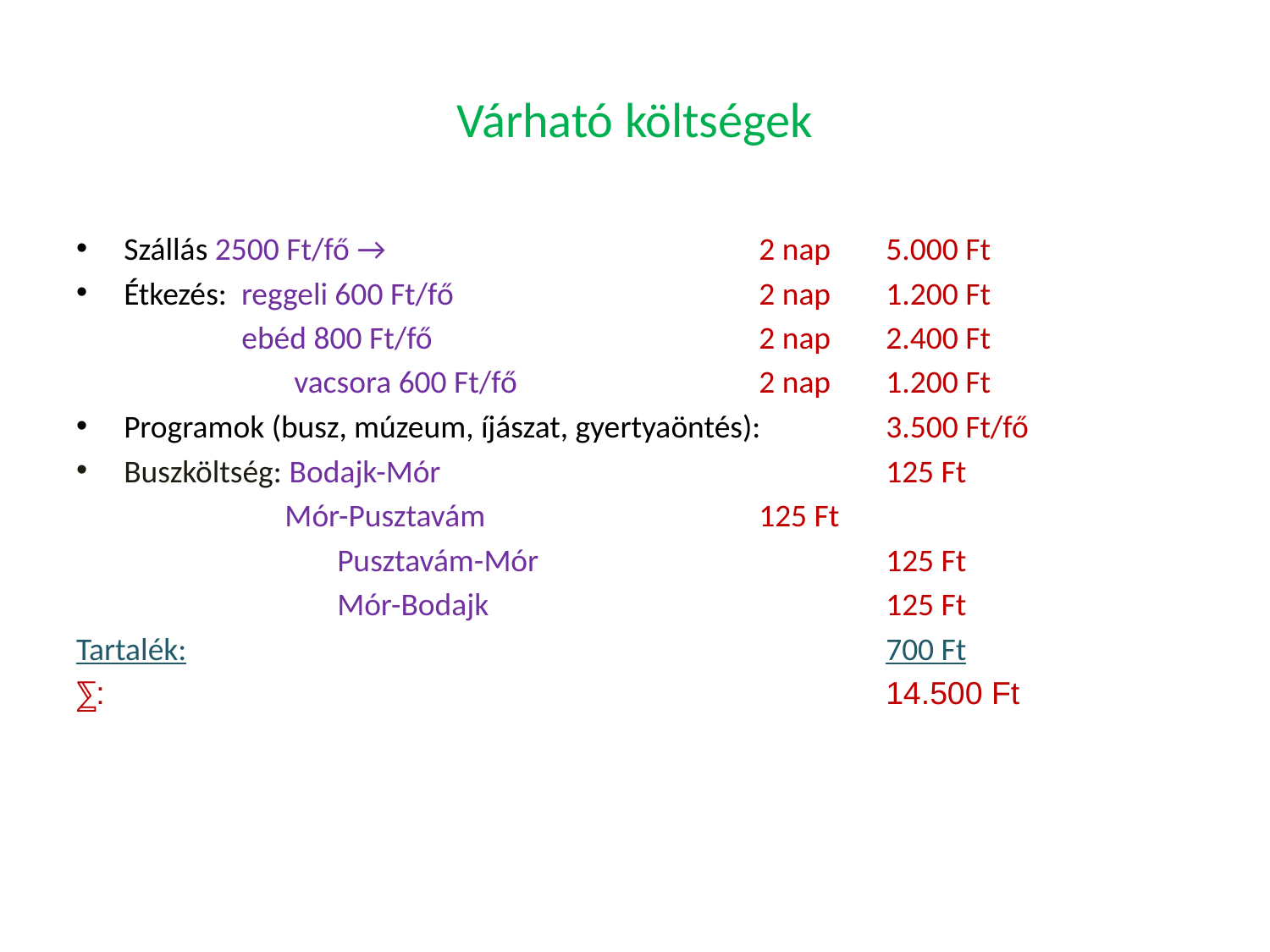

# Várható költségek
Szállás 2500 Ft/fő → 			2 nap 	5.000 Ft
Étkezés:  reggeli 600 Ft/fő			2 nap	1.200 Ft
                       ebéd 800 Ft/fő			2 nap	2.400 Ft
		      vacsora 600 Ft/fő		2 nap	1.200 Ft
Programok (busz, múzeum, íjászat, gyertyaöntés):	3.500 Ft/fő
Buszköltség: Bodajk-Mór 				125 Ft
                             Mór-Pusztavám			125 Ft
		            Pusztavám-Mór			125 Ft
		            Mór-Bodajk				125 Ft
Tartalék:						700 Ft
⅀:							14.500 Ft